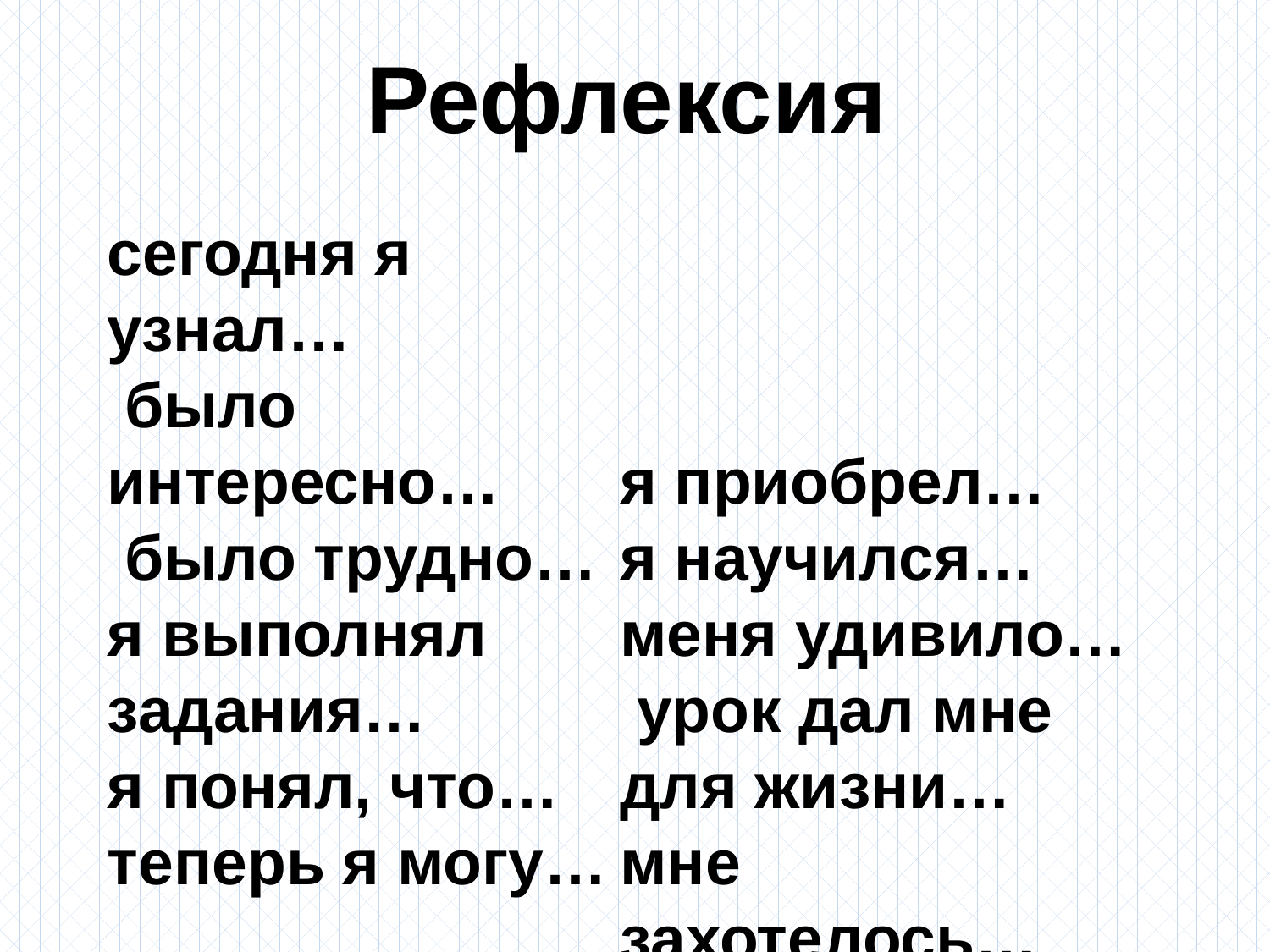

# Рефлексия
сегодня я узнал…
 было интересно…
 было трудно…
я выполнял задания…
я понял, что…
теперь я могу…

я приобрел…
я научился…
меня удивило…
 урок дал мне для жизни…
мне захотелось…